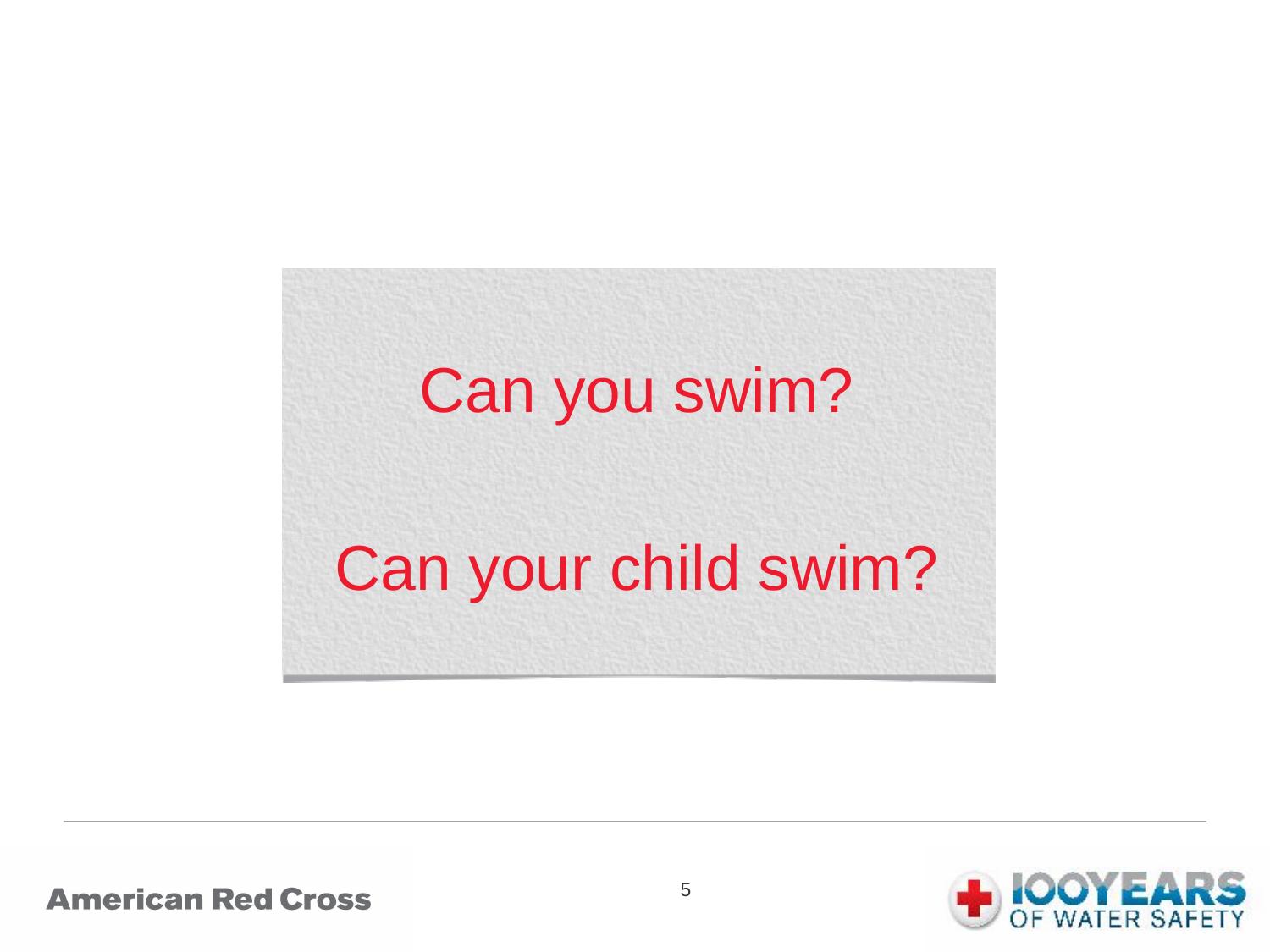

Can you swim?

Can your child swim?
5